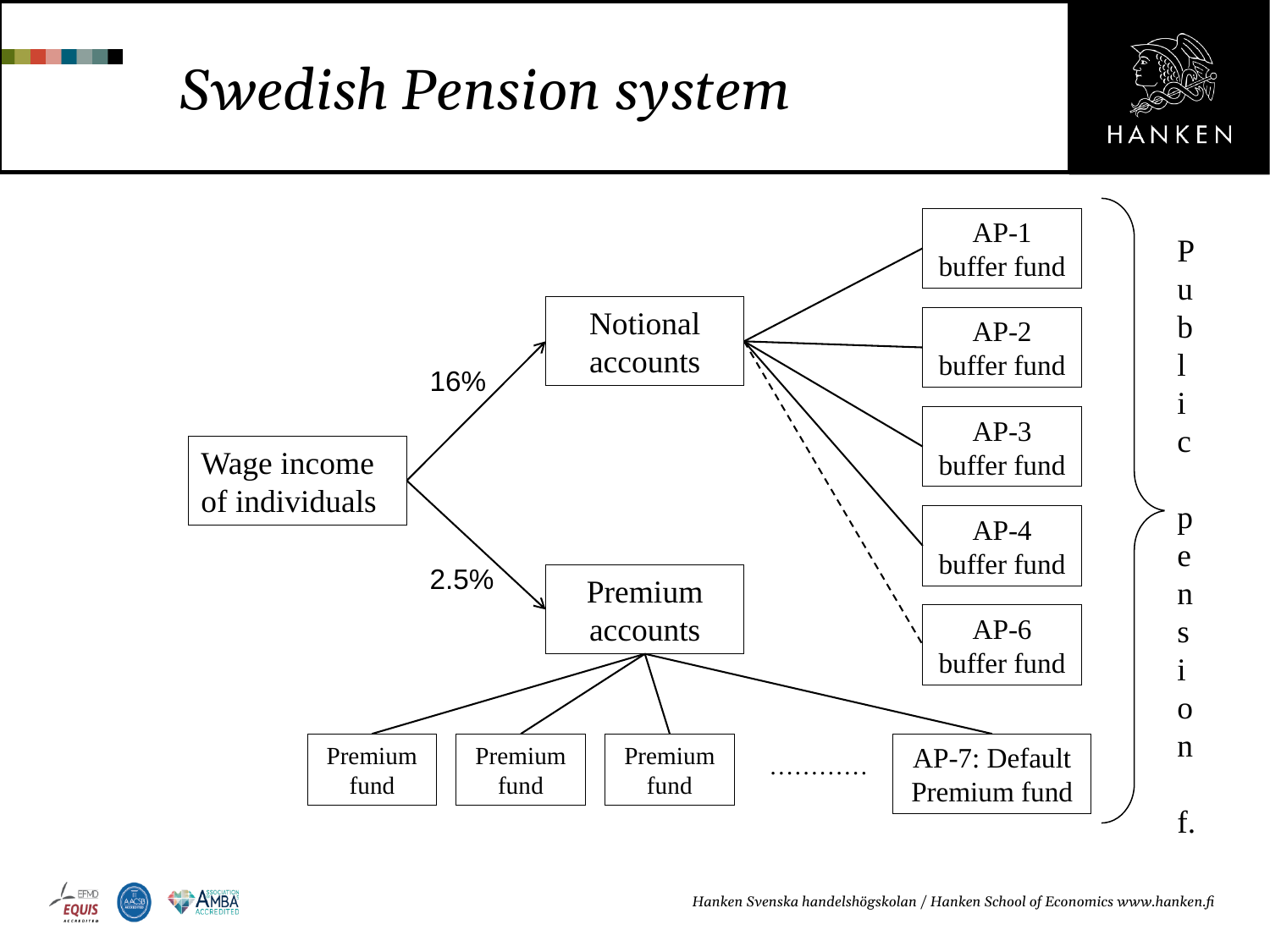

# Swedish Pension system

AP-1 buffer fund
P
u
b
l
i
c

p
e
n
s
i
o
n

f.
Notional accounts
AP-2
buffer fund
16%
AP-3 buffer fund
Wage income of individuals
AP-4 buffer fund
2.5%
Premium accounts
AP-6 buffer fund
Premium fund
Premium fund
Premium fund
AP-7: Default Premium fund
…………
Hanken Svenska handelshögskolan / Hanken School of Economics www.hanken.fi